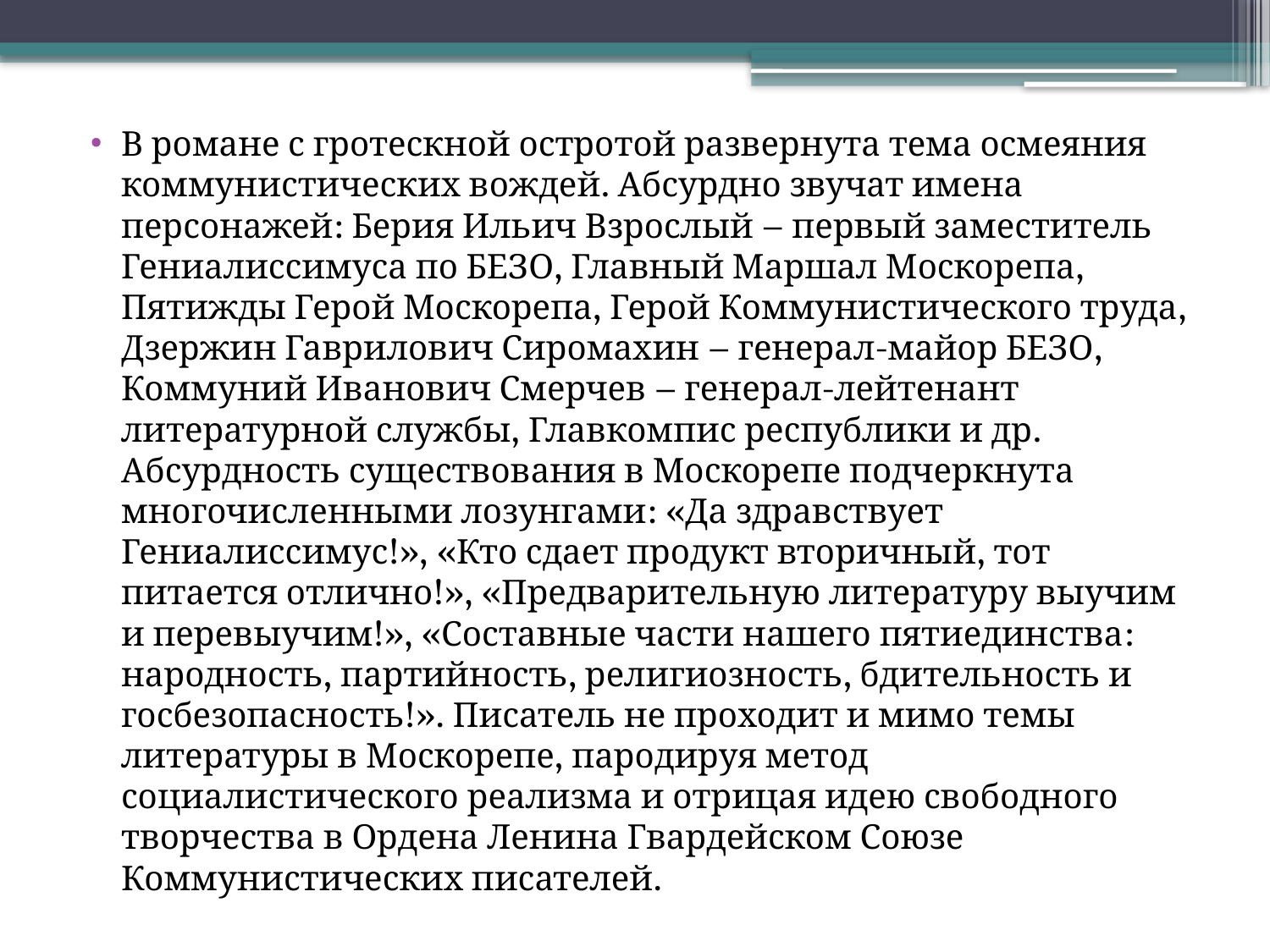

В романе с гротескной остротой развернута тема осмеяния коммунистических вождей. Абсурдно звучат имена персонажей: Берия Ильич Взрослый – первый заместитель Гениалиссимуса по БЕЗО, Главный Маршал Москорепа, Пятижды Герой Москорепа, Герой Коммунистического труда, Дзержин Гаврилович Сиромахин – генерал-майор БЕЗО, Коммуний Иванович Смерчев – генерал-лейтенант литературной службы, Главкомпис республики и др. Абсурдность существования в Москорепе подчеркнута многочисленными лозунгами: «Да здравствует Гениалиссимус!», «Кто сдает продукт вторичный, тот питается отлично!», «Предварительную литературу выучим и перевыучим!», «Составные части нашего пятиединства: народность, партийность, религиозность, бдительность и госбезопасность!». Писатель не проходит и мимо темы литературы в Москорепе, пародируя метод социалистического реализма и отрицая идею свободного творчества в Ордена Ленина Гвардейском Союзе Коммунистических писателей.